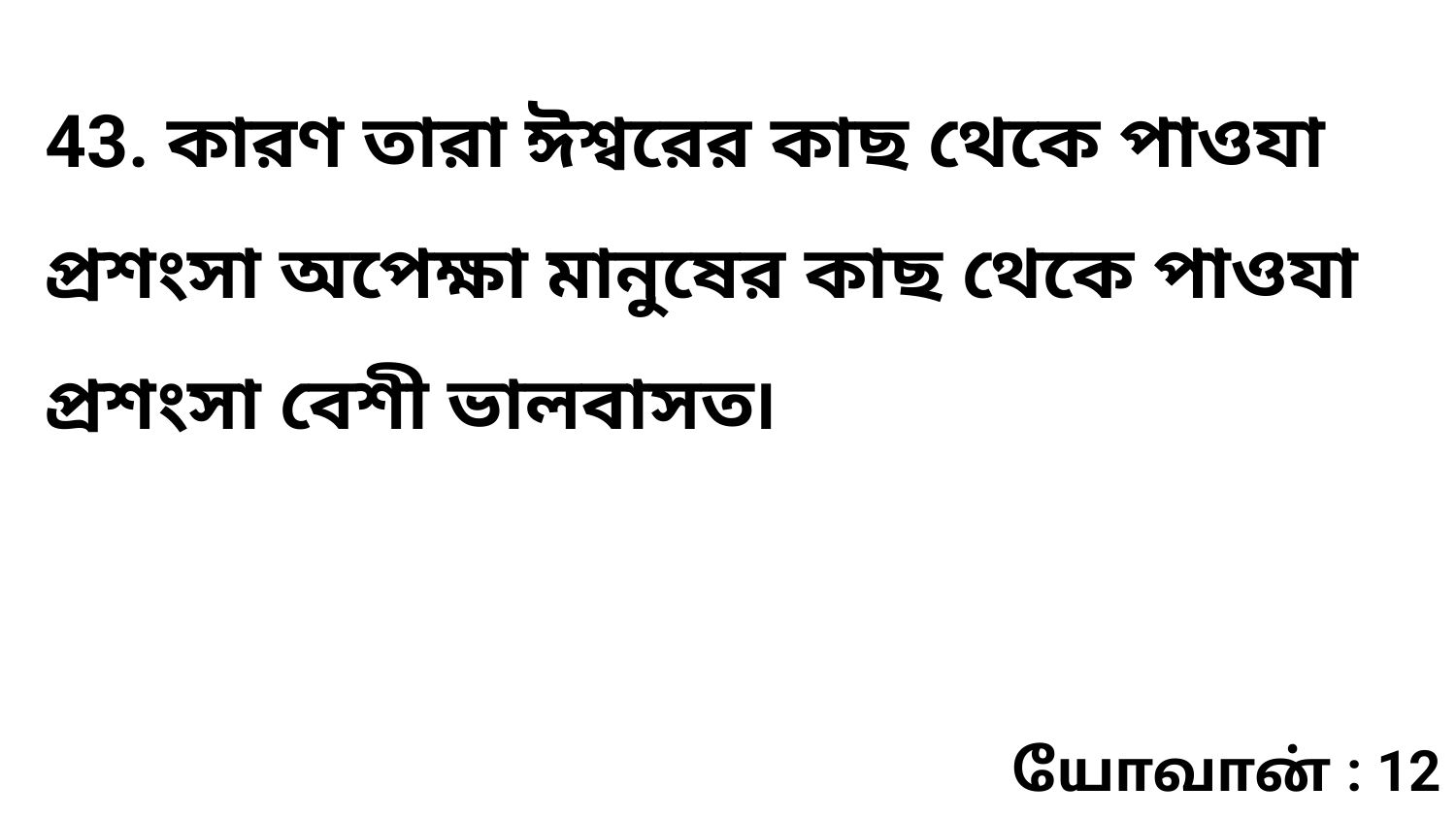

43. কারণ তারা ঈশ্বরের কাছ থেকে পাওযা প্রশংসা অপেক্ষা মানুষের কাছ থেকে পাওযা প্রশংসা বেশী ভালবাসত৷
யோவான் : 12